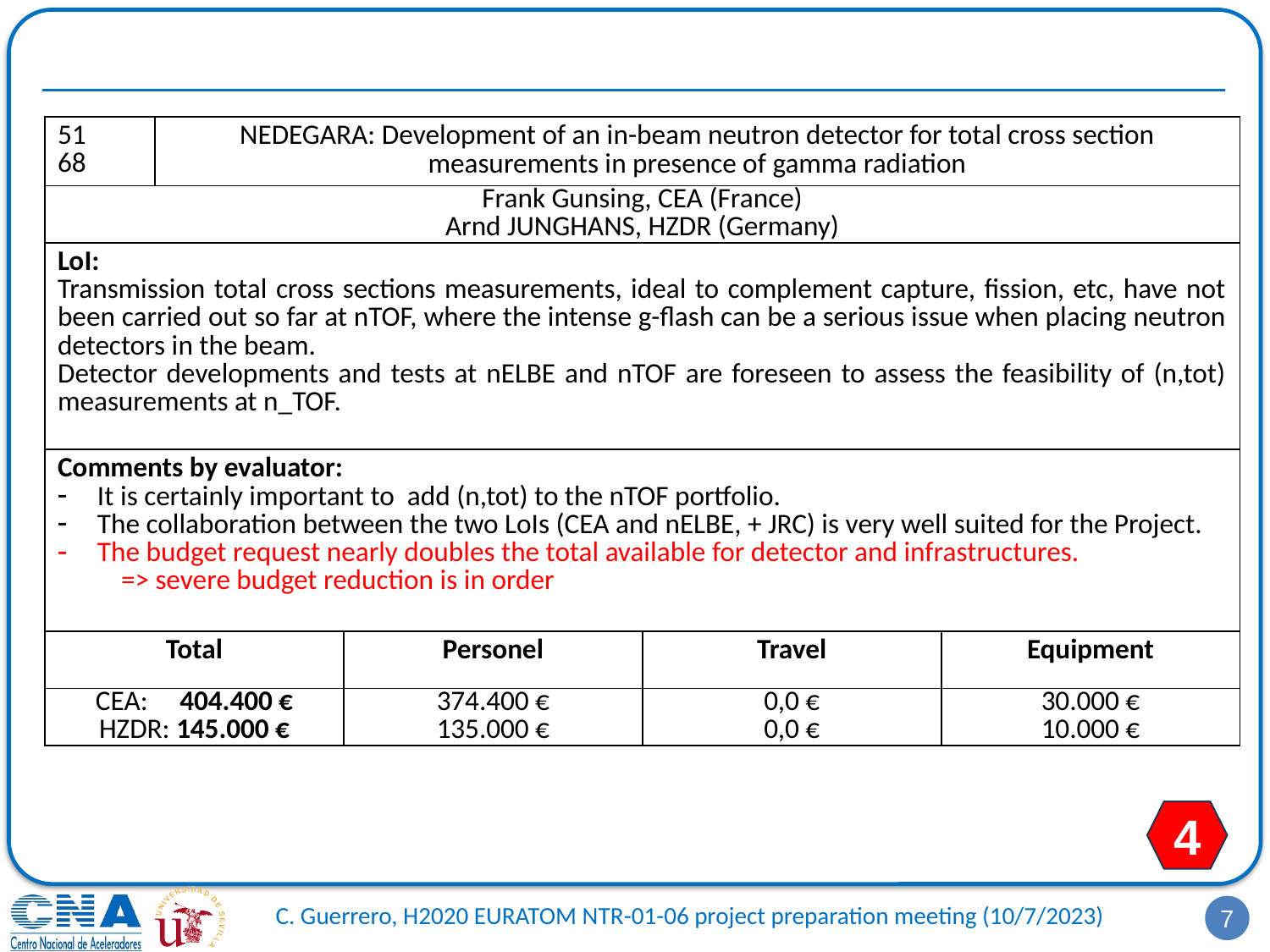

#
| 51 68 | NEDEGARA: Development of an in-beam neutron detector for total cross section measurements in presence of gamma radiation | ACTAnp: An Active Target for n-p Cross Section Measurements at the PTB TOF Spectrometer |  |  |
| --- | --- | --- | --- | --- |
| Frank Gunsing, CEA (France) Arnd JUNGHANS, HZDR (Germany) |  | PTB | Germany | Elisa Pirovano |
| LoI: Transmission total cross sections measurements, ideal to complement capture, fission, etc, have not been carried out so far at nTOF, where the intense g-flash can be a serious issue when placing neutron detectors in the beam. Detector developments and tests at nELBE and nTOF are foreseen to assess the feasibility of (n,tot) measurements at n\_TOF. |  |  | Upgrade of existing Total Absorption Spectrometers (TAS) that will be employed in beta decay studies of relevance for the calculation of reactor decay heat and the reactor antineutrino spectra. Building a TAS of second generation, allying efficiency with higher segmentation and energy resolution thanks to 16 LaBr3 crystals to be added to the existing segmented TAS in Europe i.e. the DTAS detector (18 NaI crystals [DTAS]) and the Rocinante detector (12 BaF2 crystals [Rocinante]) |  |
| Comments by evaluator: It is certainly important to add (n,tot) to the nTOF portfolio. The collaboration between the two LoIs (CEA and nELBE, + JRC) is very well suited for the Project. The budget request nearly doubles the total available for detector and infrastructures. => severe budget reduction is in order |  |  |  |  |
| Total |  | Personel | Travel | Equipment |
| CEA: 404.400 € HZDR: 145.000 € |  | 374.400 € 135.000 € | 0,0 € 0,0 € | 30.000 € 10.000 € |
4
7